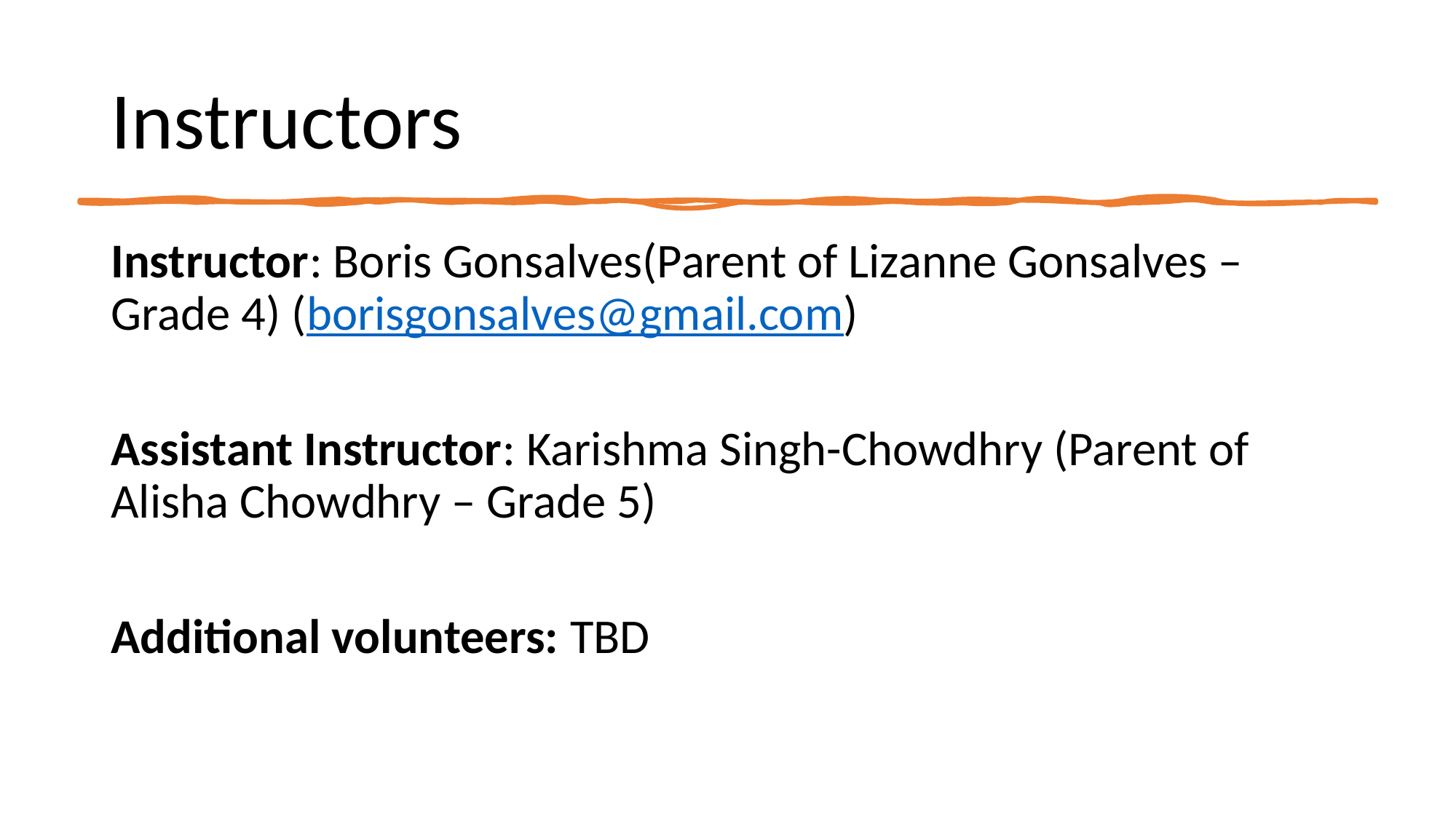

# Instructors

Instructor: Boris Gonsalves(Parent of Lizanne Gonsalves – Grade 4) (borisgonsalves@gmail.com)

Assistant Instructor: Karishma Singh-Chowdhry (Parent of Alisha Chowdhry – Grade 5)

Additional volunteers: TBD